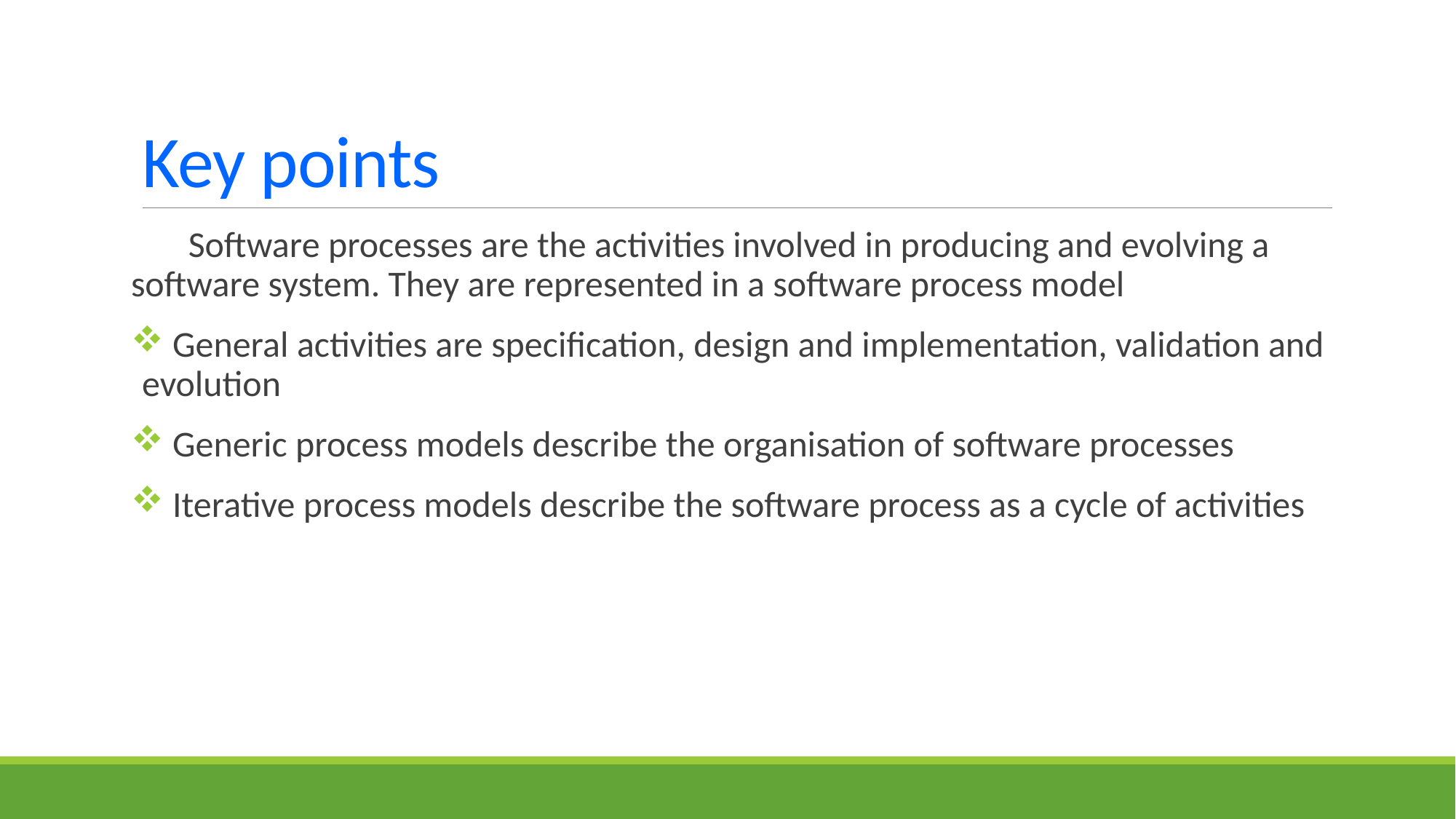

# Key points
       Software processes are the activities involved in producing and evolving a software system. They are represented in a software process model
 General activities are specification, design and implementation, validation and evolution
 Generic process models describe the organisation of software processes
 Iterative process models describe the software process as a cycle of activities